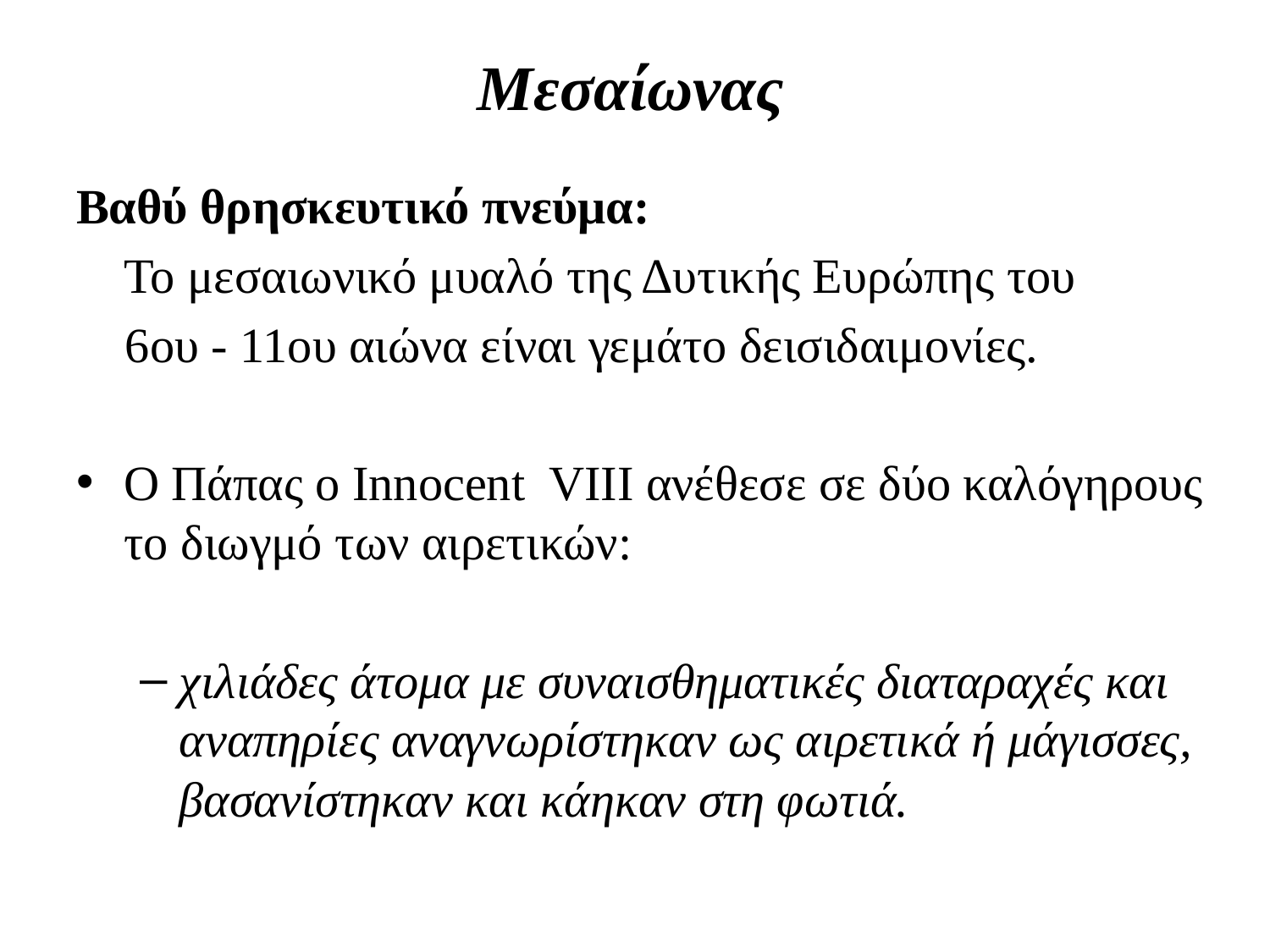

# Μεσαίωνας
Βαθύ θρησκευτικό πνεύμα:
	Το μεσαιωνικό μυαλό της Δυτικής Ευρώπης του
    6ου - 11ου αιώνα είναι γεμάτο δεισιδαιμονίες.

Ο Πάπας ο Innocent  VIII ανέθεσε σε δύο καλόγηρους το διωγμό των αιρετικών:

χιλιάδες άτομα με συναισθηματικές διαταραχές και αναπηρίες αναγνωρίστηκαν ως αιρετικά ή μάγισσες, βασανίστηκαν και κάηκαν στη φωτιά.